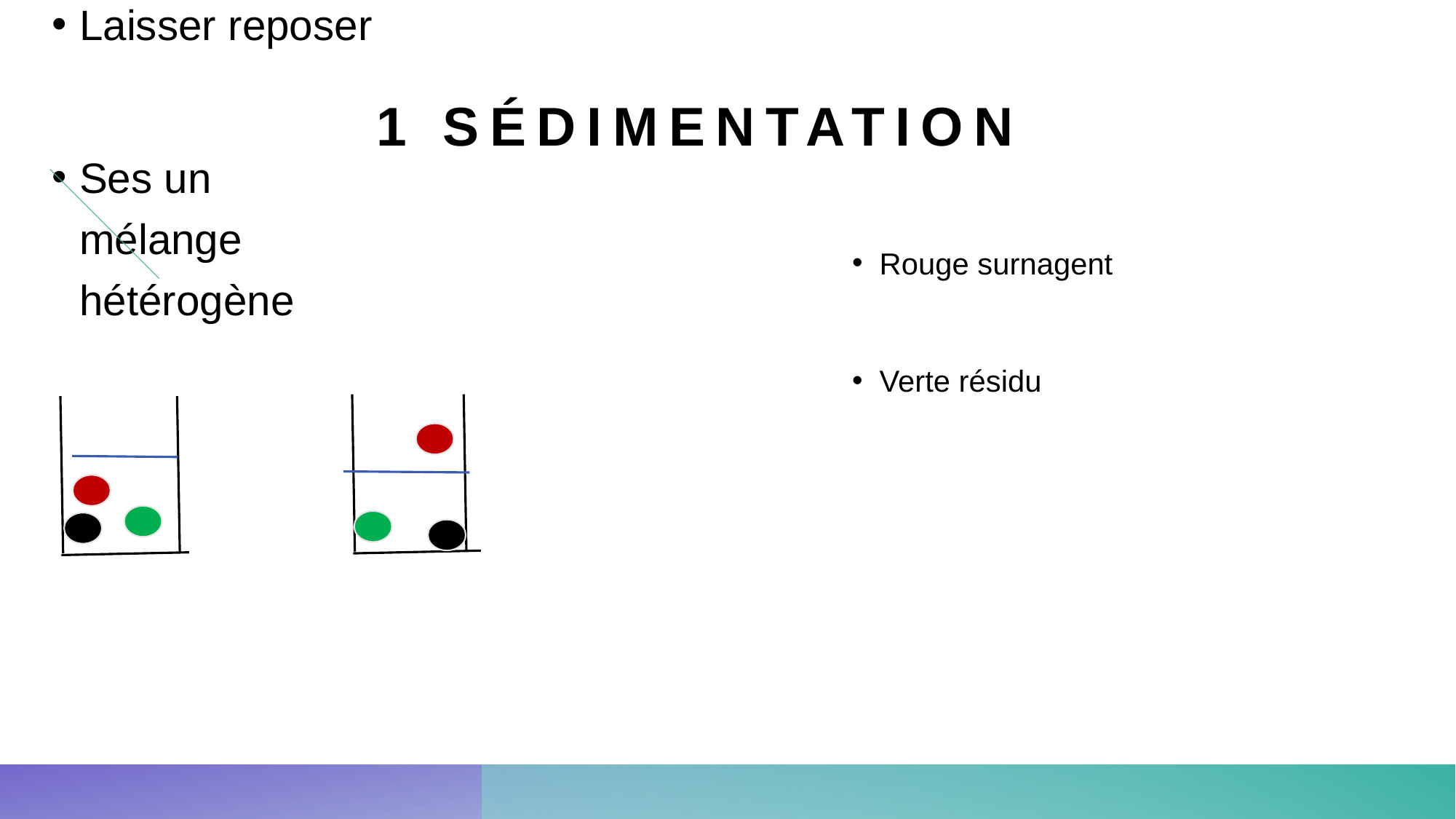

Laisser reposer

Ses un mélange hétérogène
# 1 sédimentation
Rouge surnagent

Verte résidu